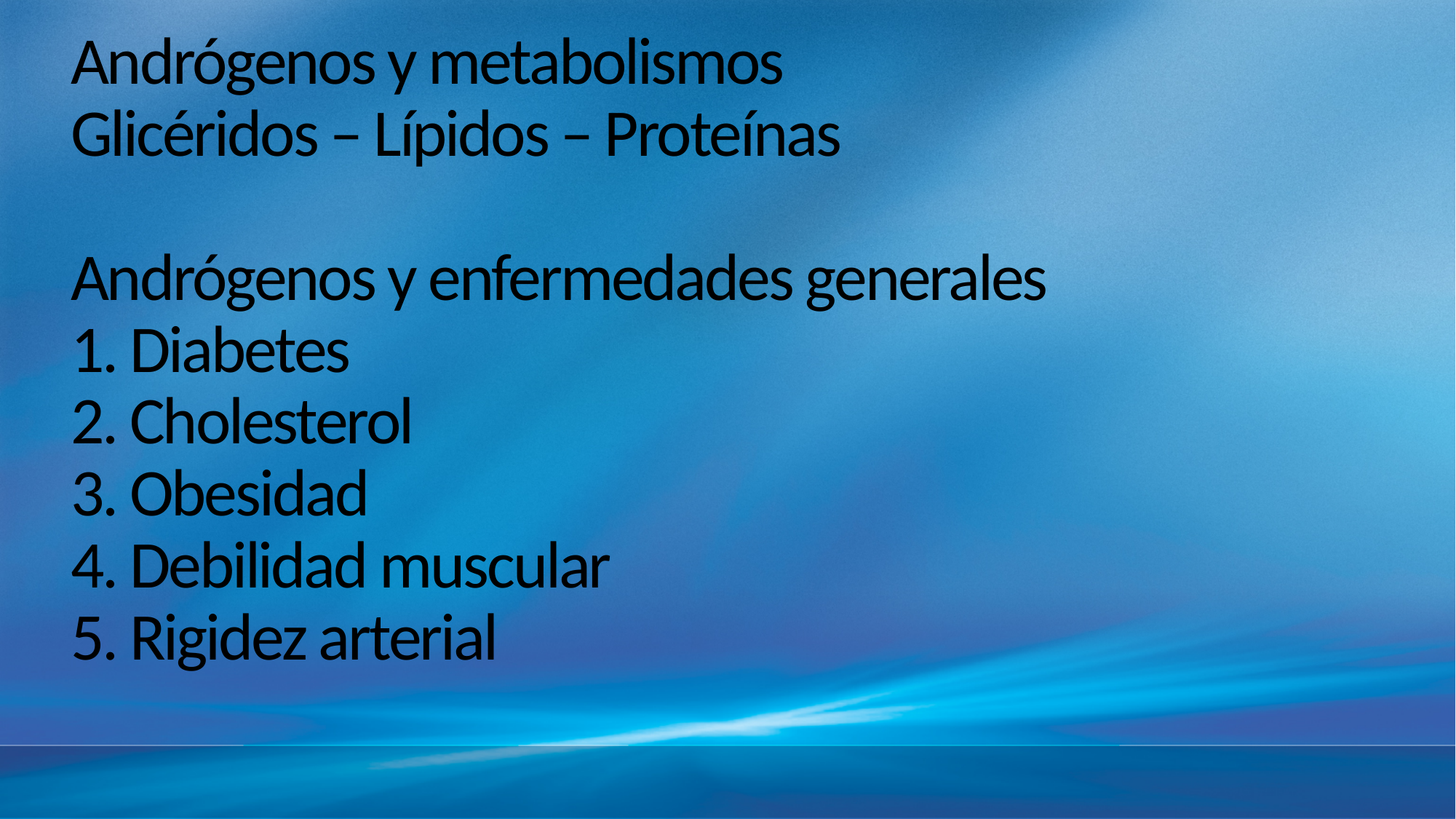

# Andrógenos y metabolismos Glicéridos – Lípidos – Proteínas Andrógenos y enfermedades generales 1. Diabetes 2. Cholesterol 3. Obesidad 4. Debilidad muscular 5. Rigidez arterial